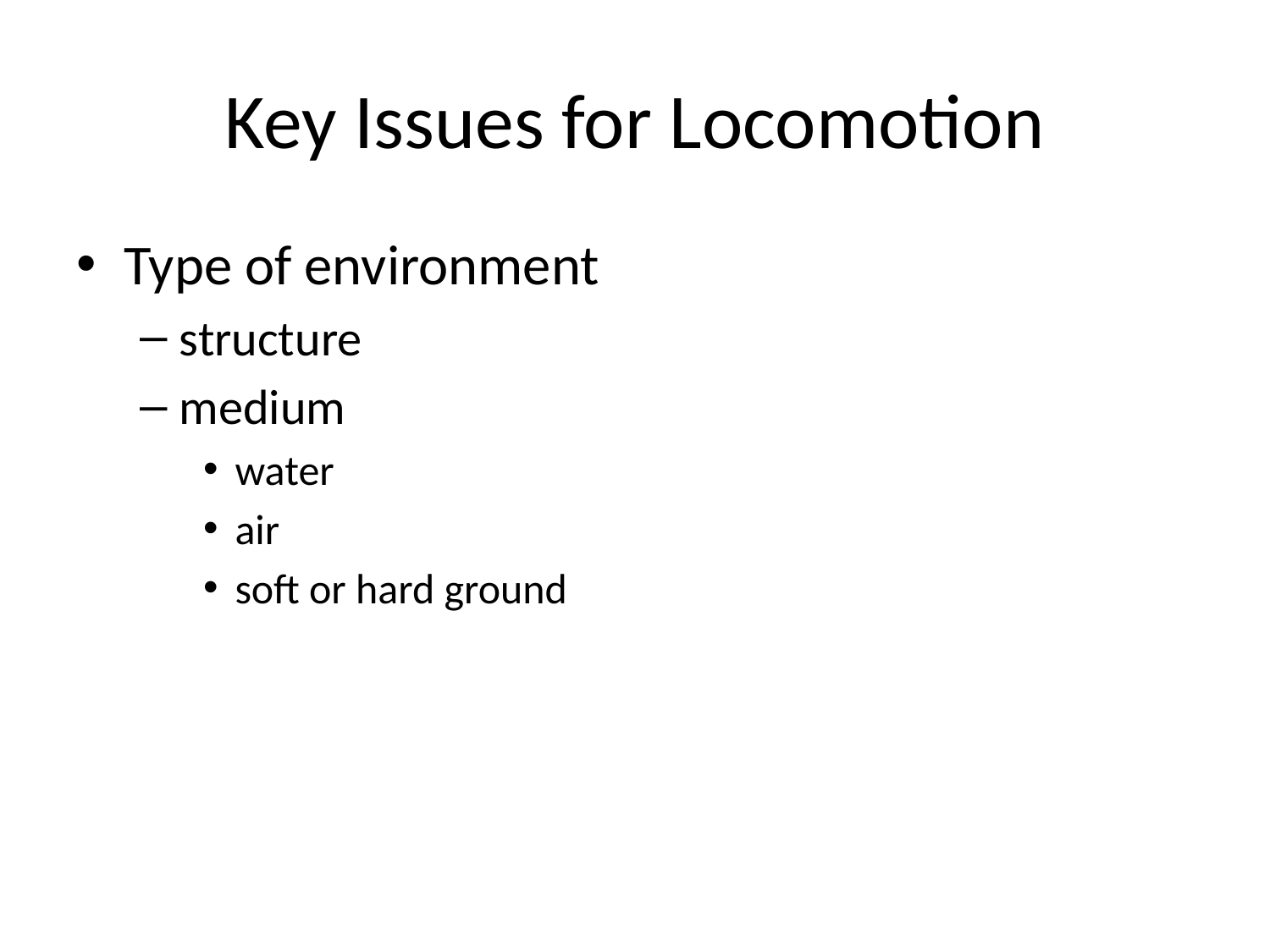

# Key Issues for Locomotion
Type of environment
structure
medium
water
air
soft or hard ground